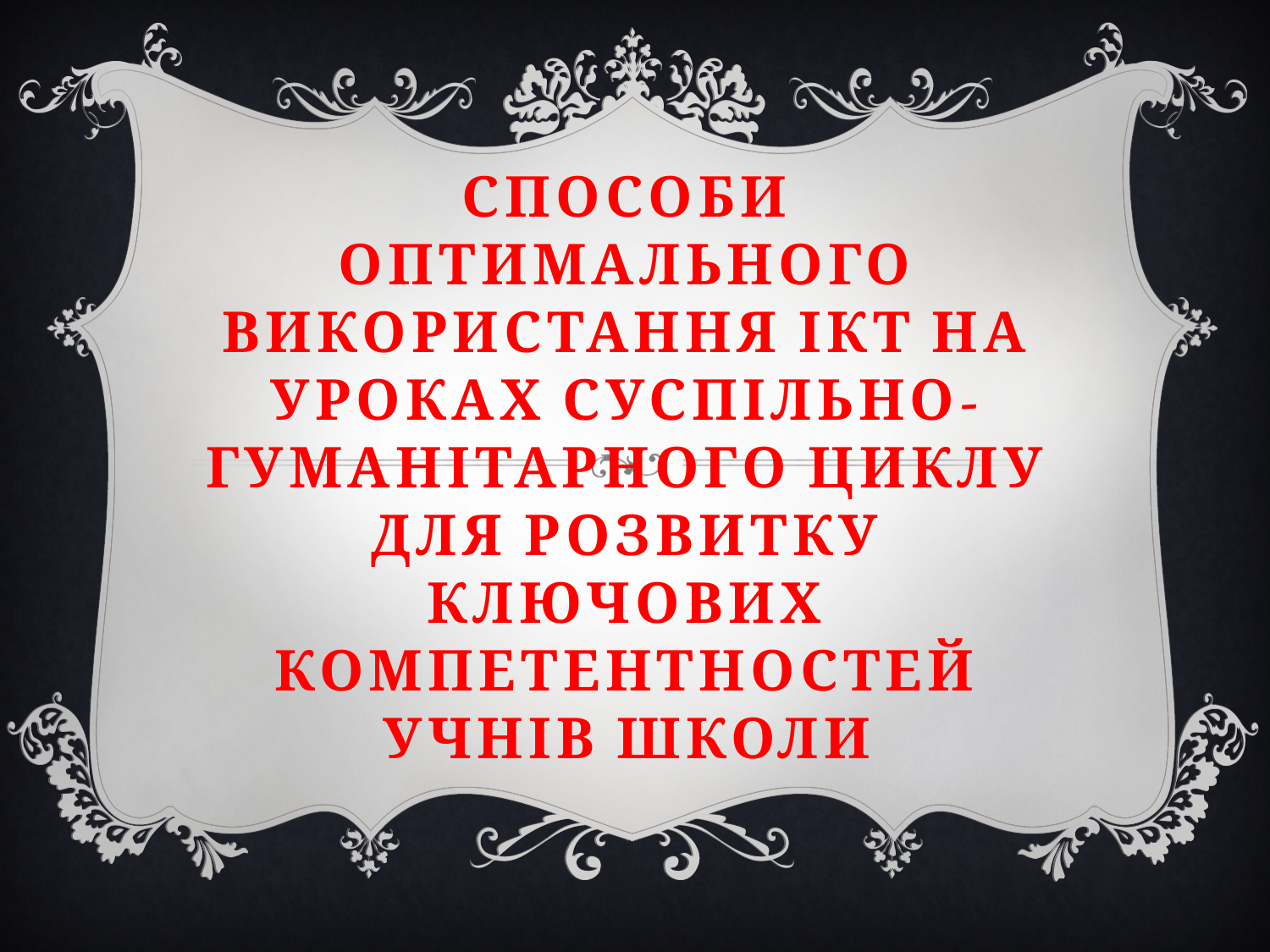

# Способи оптимального використання ІКТ на уроках суспільно-гуманітарного циклу для розвитку ключових компетентностей учнів школи